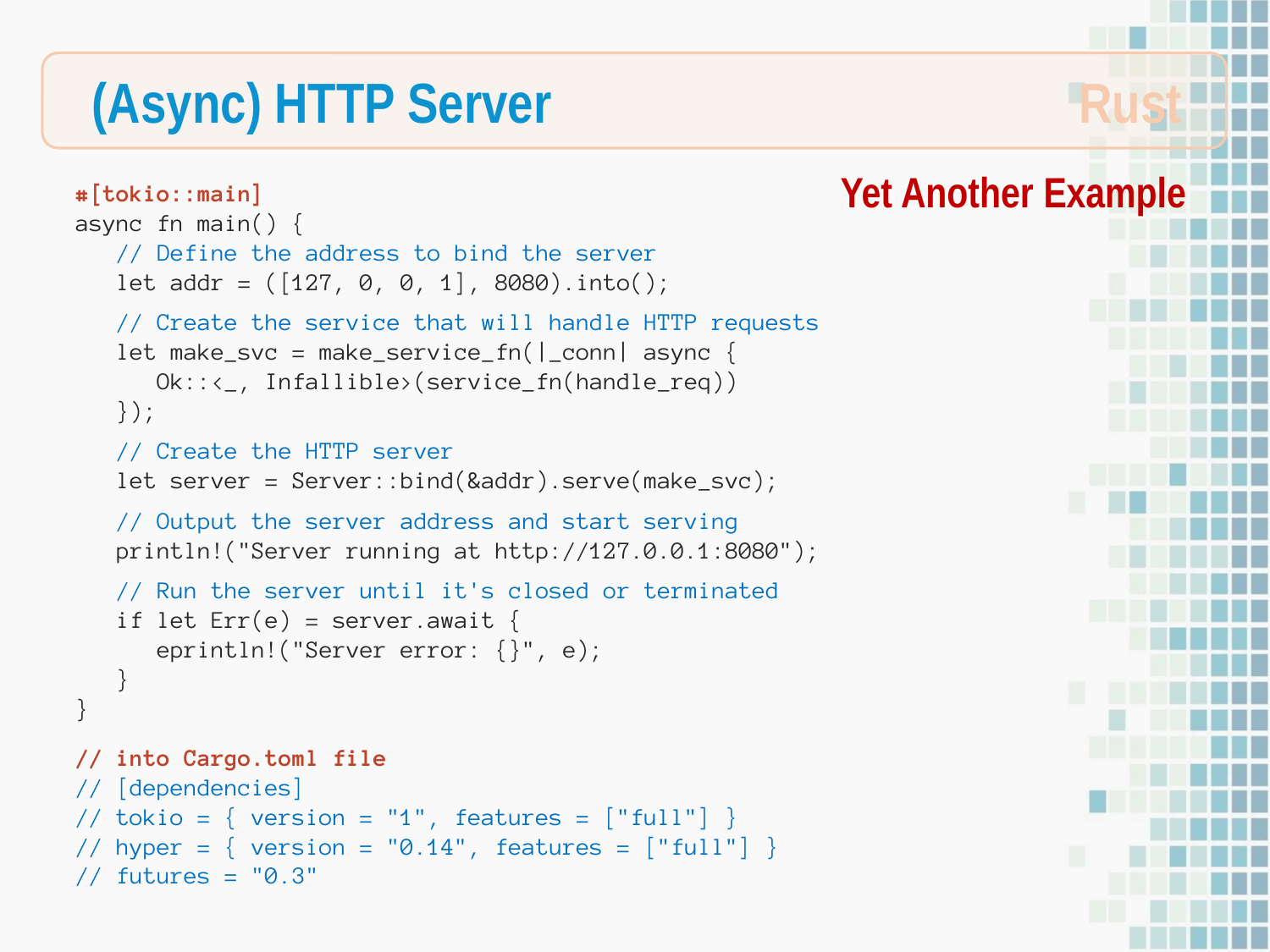

Rust

(Async) HTTP Server
Yet Another Example

#[tokio::main]
async fn main() {
   // Define the address to bind the server
   let addr = ([127, 0, 0, 1], 8080).into();
   // Create the service that will handle HTTP requests
   let make_svc = make_service_fn(|_conn| async {
      Ok::<_, Infallible>(service_fn(handle_req))
   });
   // Create the HTTP server
   let server = Server::bind(&addr).serve(make_svc);
   // Output the server address and start serving
   println!("Server running at http://127.0.0.1:8080");
   // Run the server until it's closed or terminated
   if let Err(e) = server.await {
      eprintln!("Server error: {}", e);
   }
}

// into Cargo.toml file
// [dependencies]
// tokio = { version = "1", features = ["full"] }
// hyper = { version = "0.14", features = ["full"] }
// futures = "0.3"